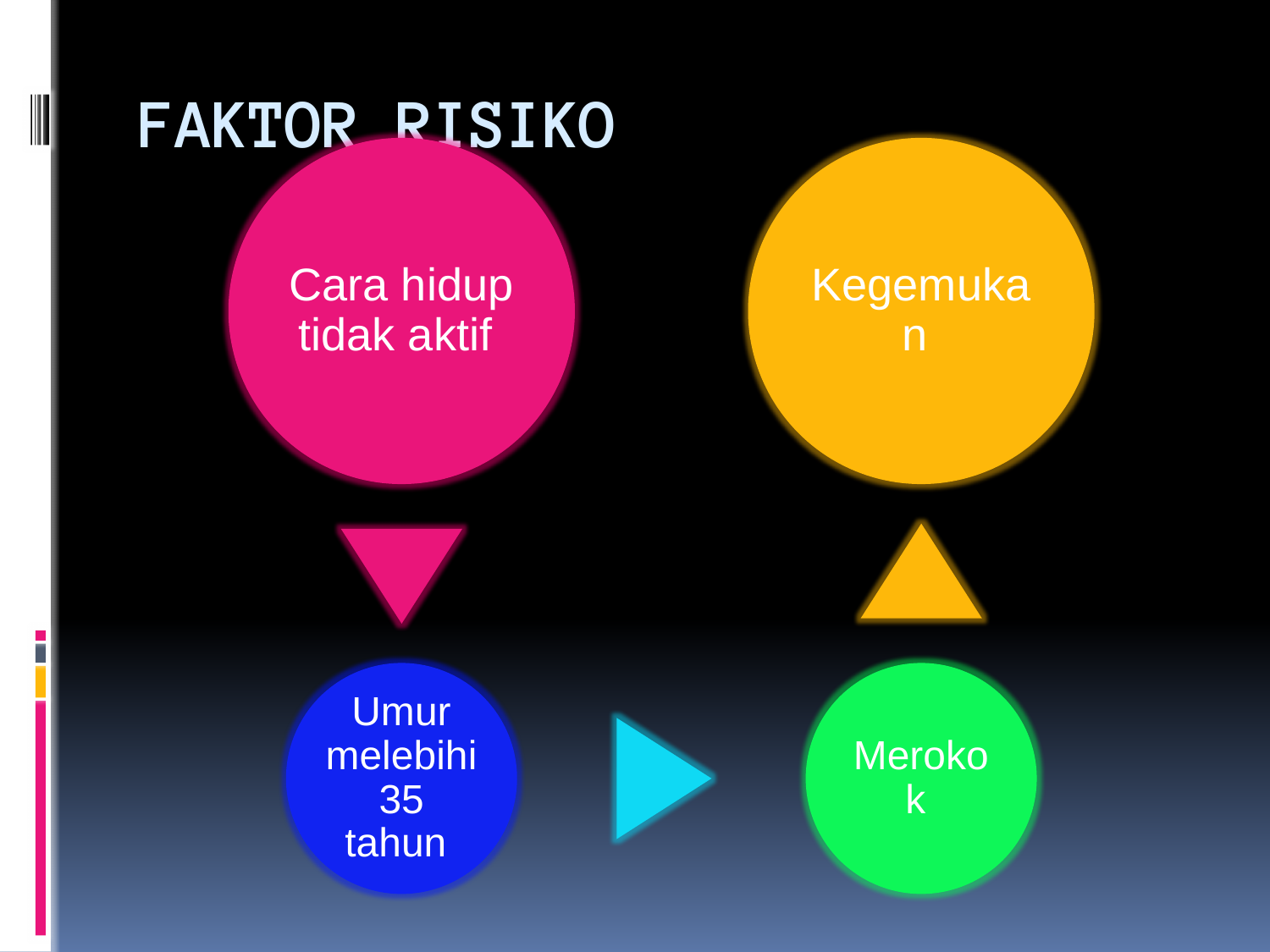

# FAKTOR RISIKO
Cara hidup tidak aktif
Umur melebihi 35 tahun
Merokok
Kegemukan